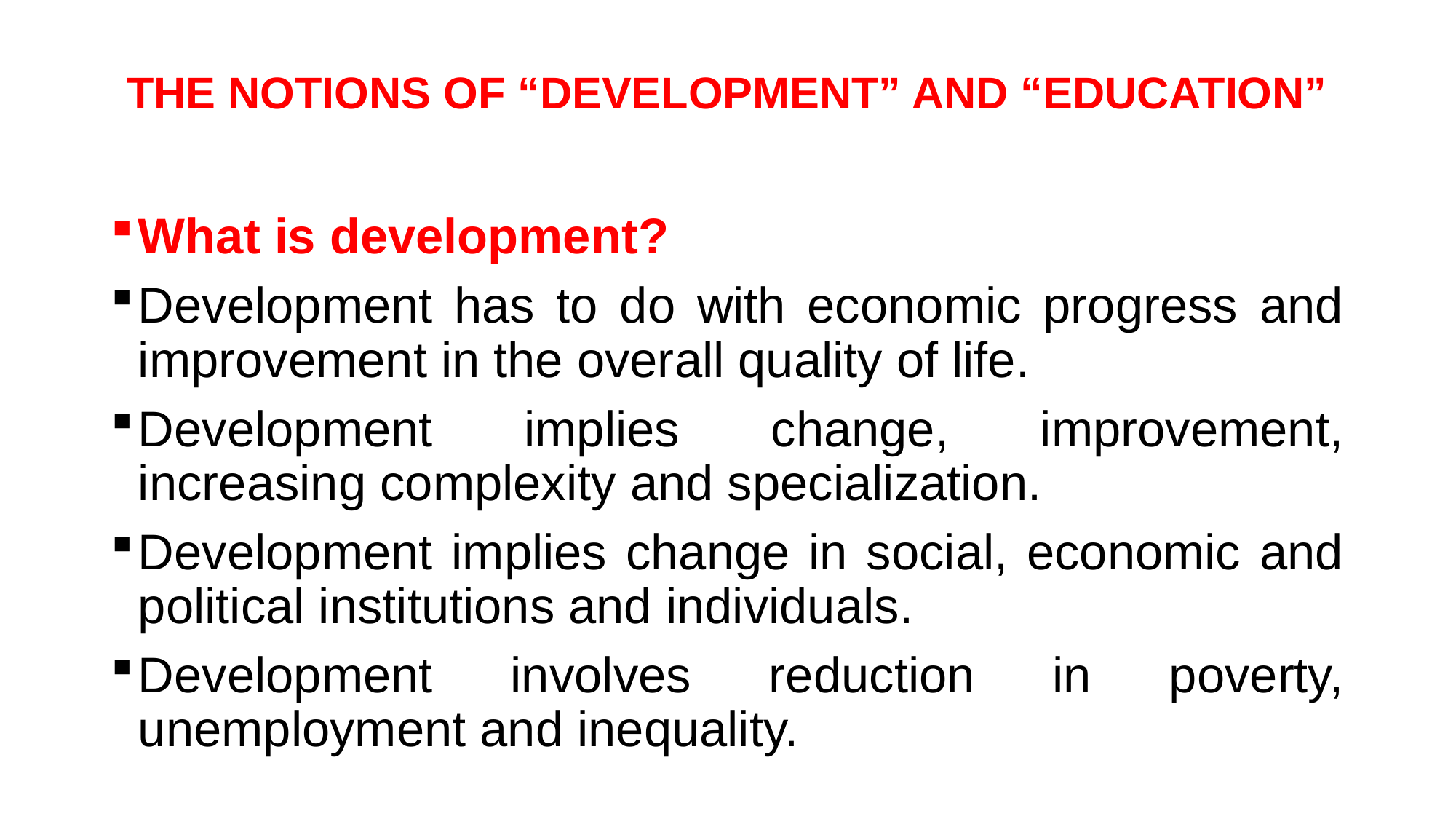

# THE NOTIONS OF “DEVELOPMENT” AND “EDUCATION”

What is development?
Development has to do with economic progress and improvement in the overall quality of life.
Development implies change, improvement, increasing complexity and specialization.
Development implies change in social, economic and political institutions and individuals.
Development involves reduction in poverty, unemployment and inequality.